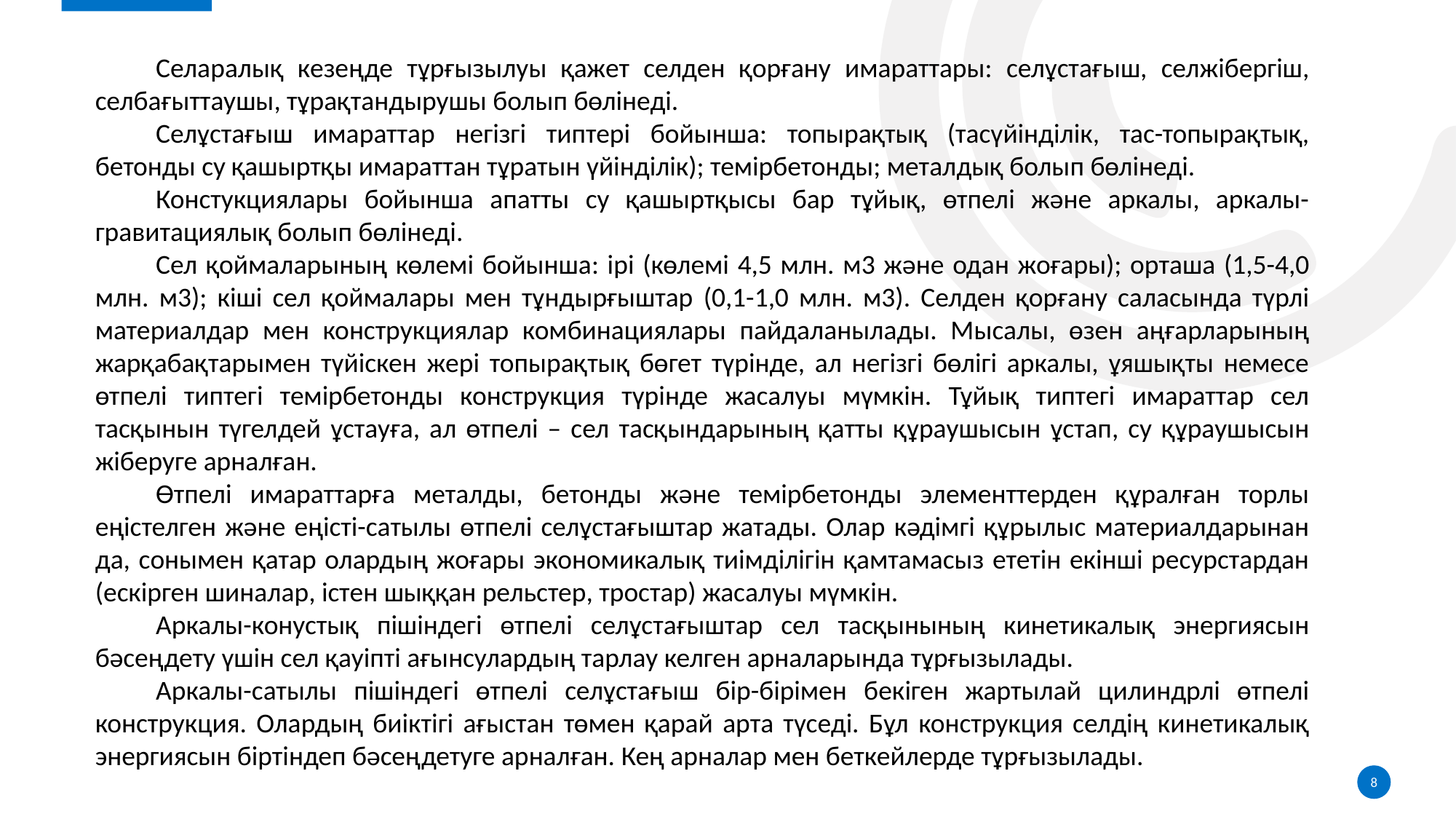

Селаралық кезеңде тұрғызылуы қажет селден қорғану имараттары: селұстағыш, селжібергіш, селбағыттаушы, тұрақтандырушы болып бөлінеді.
Селұстағыш имараттар негізгі типтері бойынша: топырақтық (тасүйінділік, тас-топырақтық, бетонды су қашыртқы имараттан тұратын үйінділік); темірбетонды; металдық болып бөлінеді.
Констукциялары бойынша апатты су қашыртқысы бар тұйық, өтпелі және аркалы, аркалы-гравитациялық болып бөлінеді.
Сел қоймаларының көлемі бойынша: ірі (көлемі 4,5 млн. м3 және одан жоғары); орташа (1,5-4,0 млн. м3); кіші сел қоймалары мен тұндырғыштар (0,1-1,0 млн. м3). Селден қорғану саласында түрлі материалдар мен конструкциялар комбинациялары пайдаланылады. Мысалы, өзен аңғарларының жарқабақтарымен түйіскен жері топырақтық бөгет түрінде, ал негізгі бөлігі аркалы, ұяшықты немесе өтпелі типтегі темірбетонды конструкция түрінде жасалуы мүмкін. Тұйық типтегі имараттар сел тасқынын түгелдей ұстауға, ал өтпелі – сел тасқындарының қатты құраушысын ұстап, су құраушысын жіберуге арналған.
Өтпелі имараттарға металды, бетонды және темірбетонды элементтерден құралған торлы еңістелген және еңісті-сатылы өтпелі селұстағыштар жатады. Олар кәдімгі құрылыс материалдарынан да, сонымен қатар олардың жоғары экономикалық тиімділігін қамтамасыз ететін екінші ресурстардан (ескірген шиналар, істен шыққан рельстер, тростар) жасалуы мүмкін.
Аркалы-конустық пішіндегі өтпелі селұстағыштар сел тасқынының кинетикалық энергиясын бәсеңдету үшін сел қауіпті ағынсулардың тарлау келген арналарында тұрғызылады.
Аркалы-сатылы пішіндегі өтпелі селұстағыш бір-бірімен бекіген жартылай цилиндрлі өтпелі конструкция. Олардың биіктігі ағыстан төмен қарай арта түседі. Бұл конструкция селдің кинетикалық энергиясын біртіндеп бәсеңдетуге арналған. Кең арналар мен беткейлерде тұрғызылады.

8